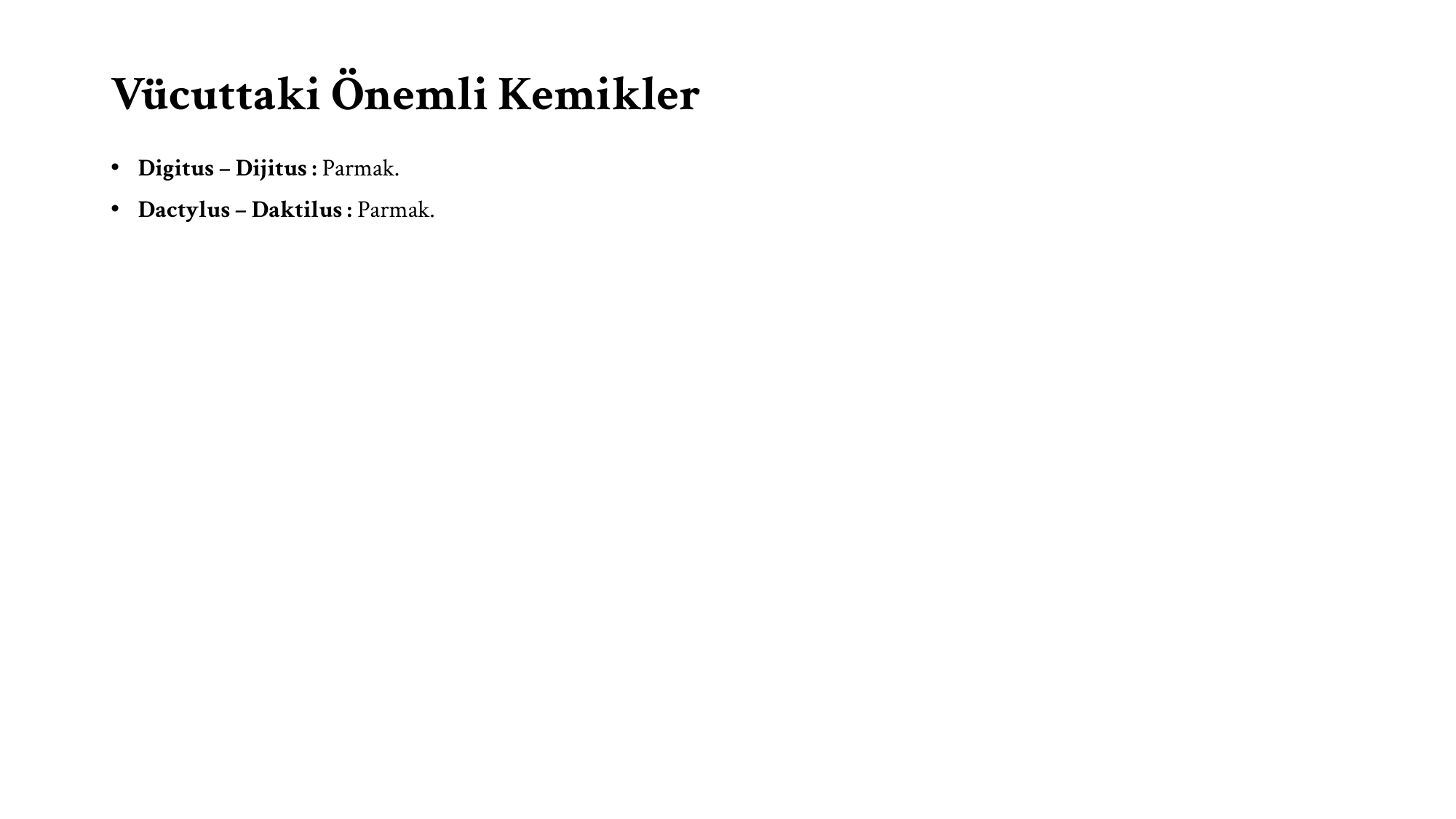

# Vücuttaki Önemli Kemikler
Digitus – Dijitus : Parmak.
Dactylus – Daktilus : Parmak.